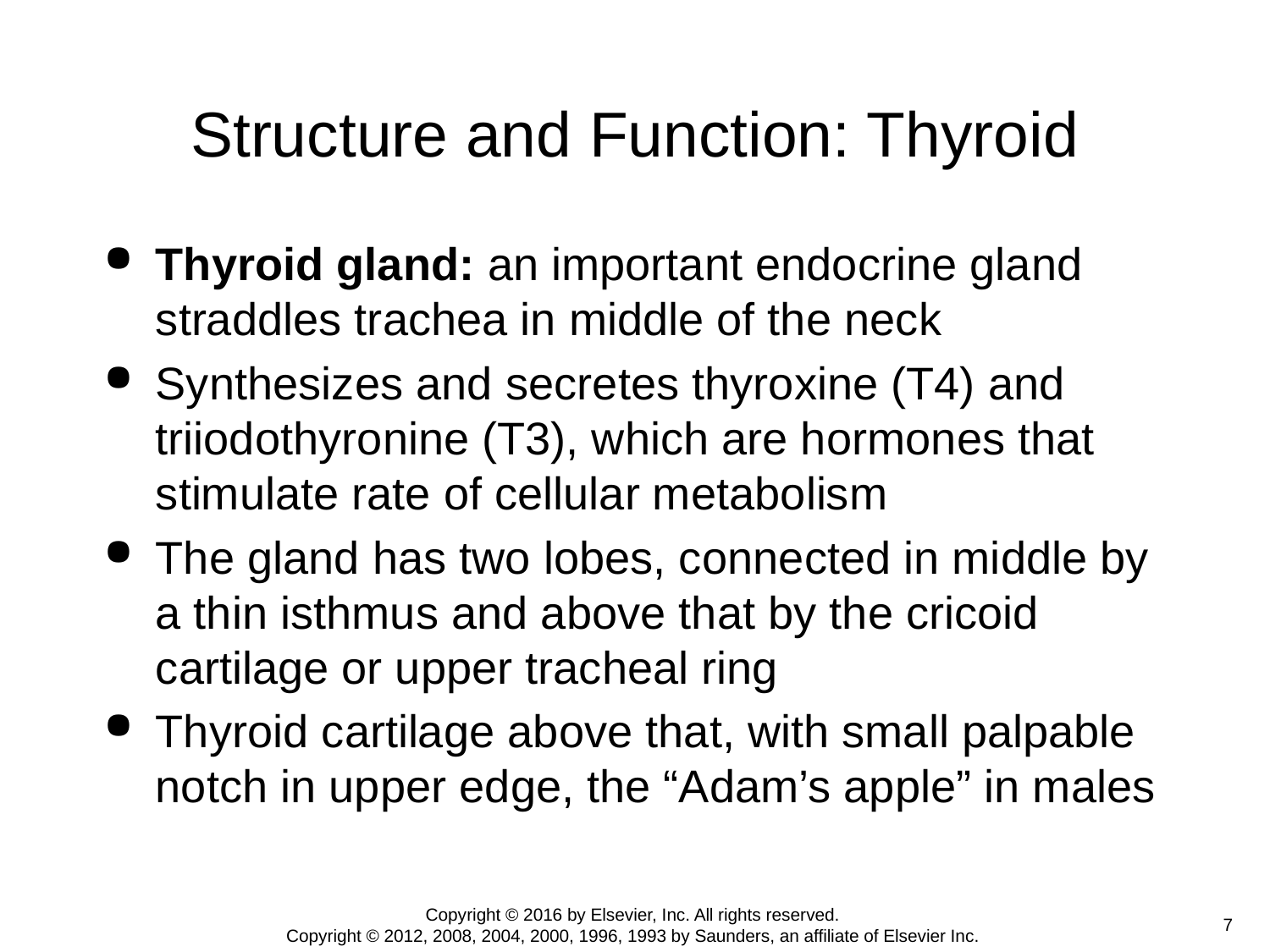

# Structure and Function: Thyroid
Thyroid gland: an important endocrine gland straddles trachea in middle of the neck
Synthesizes and secretes thyroxine (T4) and triiodothyronine (T3), which are hormones that stimulate rate of cellular metabolism
The gland has two lobes, connected in middle by a thin isthmus and above that by the cricoid cartilage or upper tracheal ring
Thyroid cartilage above that, with small palpable notch in upper edge, the “Adam’s apple” in males
Copyright © 2016 by Elsevier, Inc. All rights reserved.
Copyright © 2012, 2008, 2004, 2000, 1996, 1993 by Saunders, an affiliate of Elsevier Inc.
 7